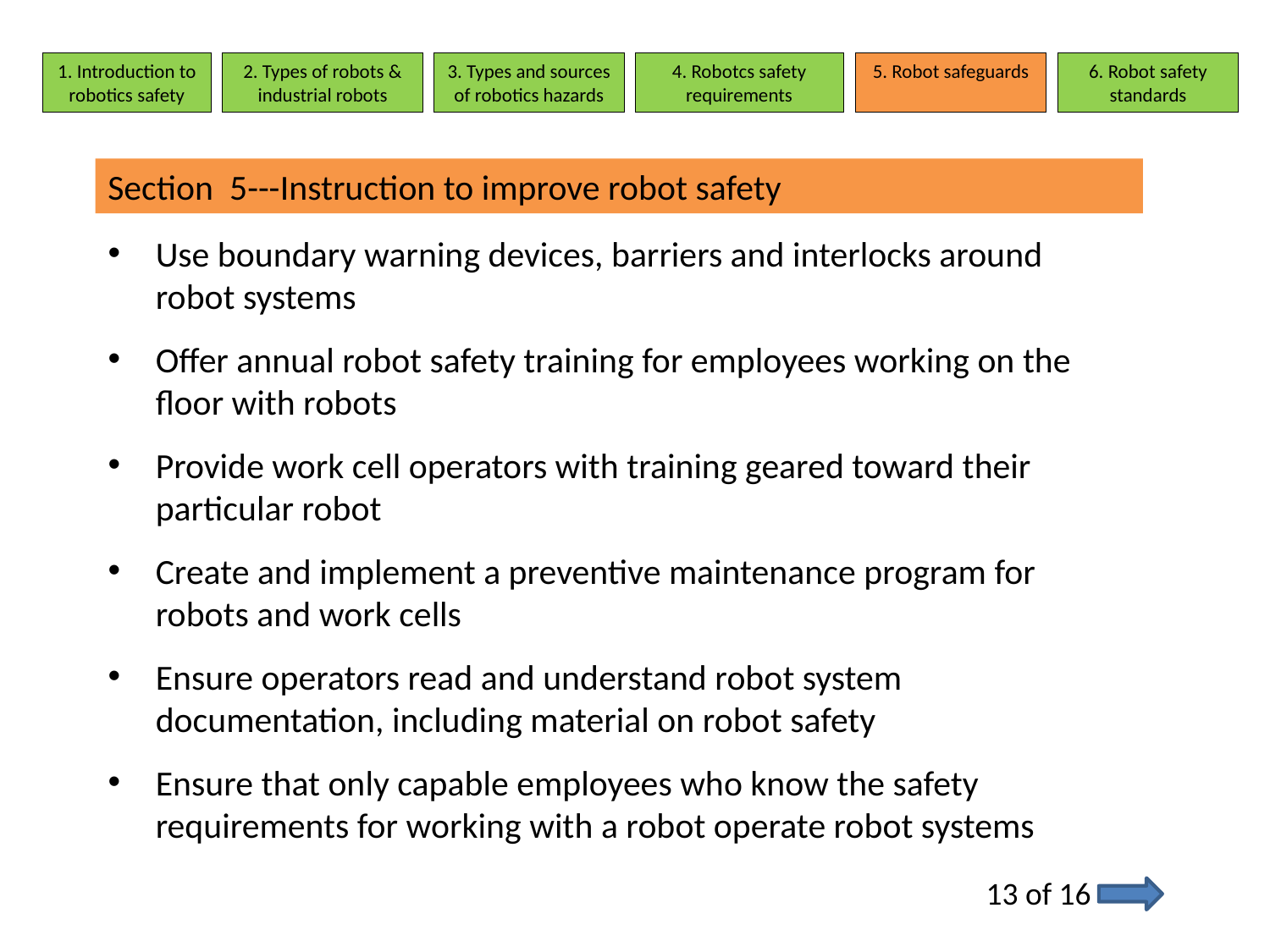

1. Introduction to robotics safety
2. Types of robots & industrial robots
3. Types and sources of robotics hazards
4. Robotcs safety requirements
5. Robot safeguards

6. Robot safety standards
Section  5---Instruction to improve robot safety
Use boundary warning devices, barriers and interlocks around robot systems
Offer annual robot safety training for employees working on the floor with robots
Provide work cell operators with training geared toward their particular robot
Create and implement a preventive maintenance program for robots and work cells
Ensure operators read and understand robot system documentation, including material on robot safety
Ensure that only capable employees who know the safety requirements for working with a robot operate robot systems
13 of 16